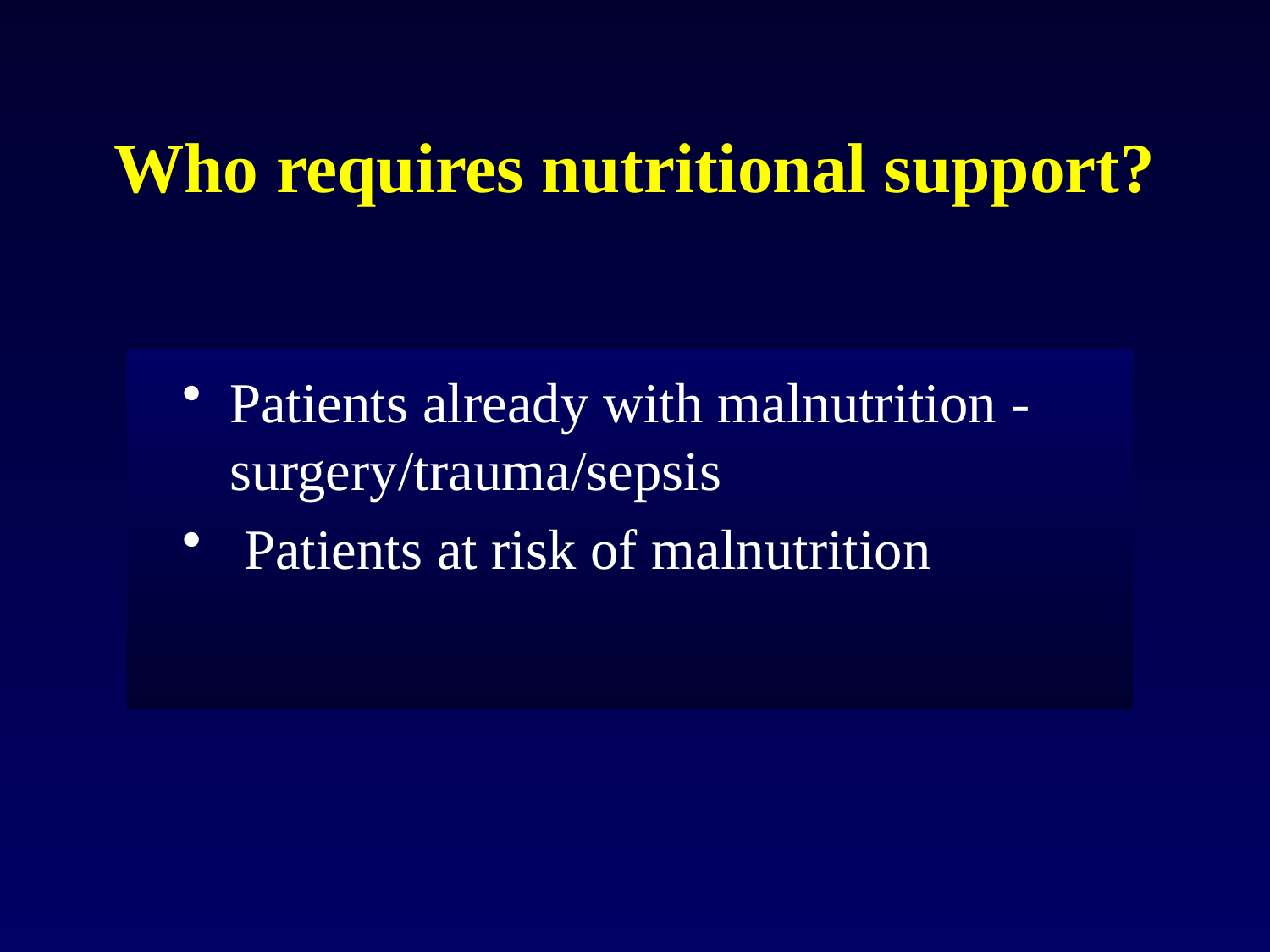

# Who requires nutritional support?

Patients already with malnutrition - surgery/trauma/sepsis
 Patients at risk of malnutrition